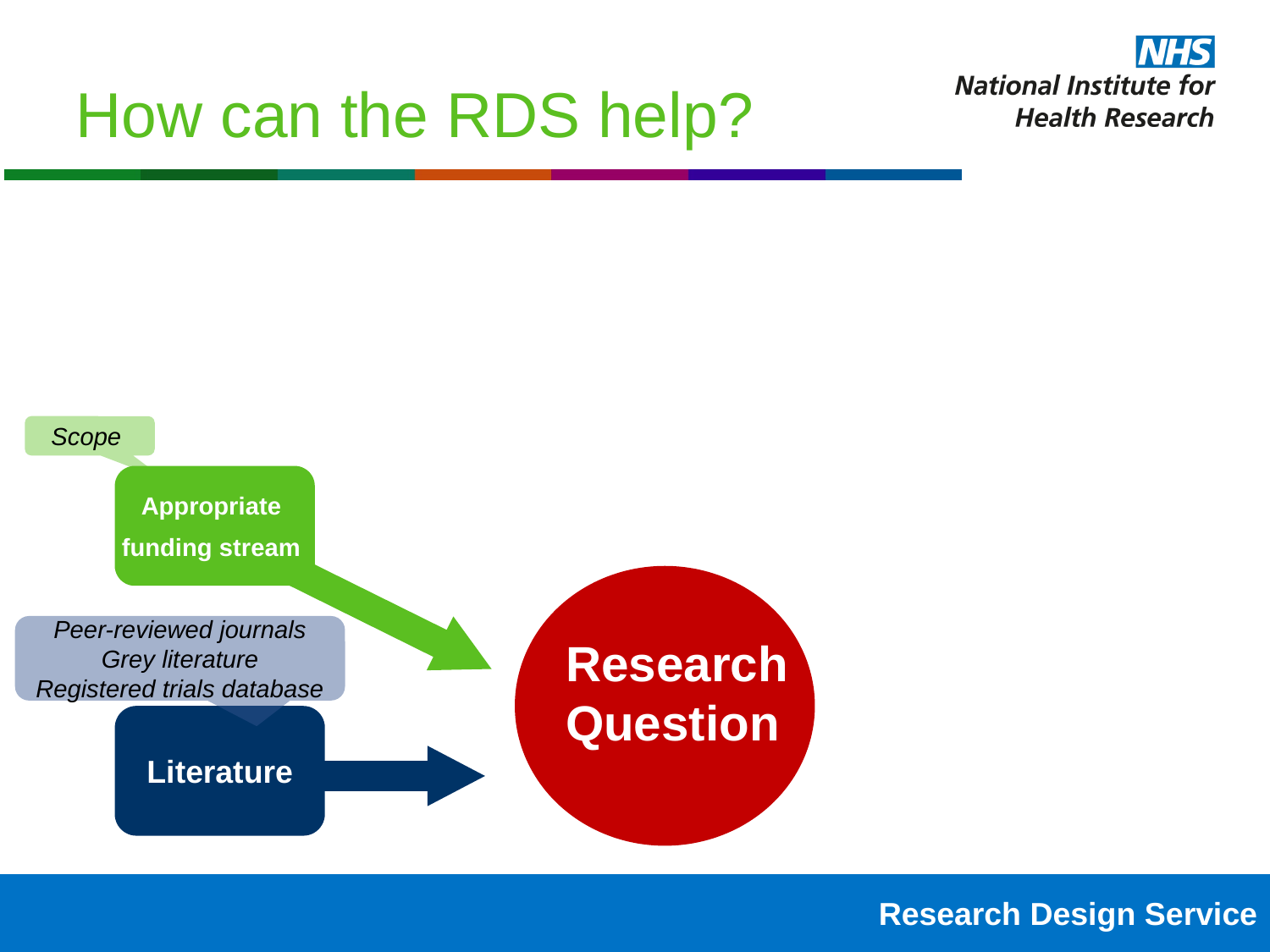

How can the RDS help?
Scope
Appropriate
funding stream

Research
Question

Peer-reviewed journals
Grey literature
Registered trials database

Literature